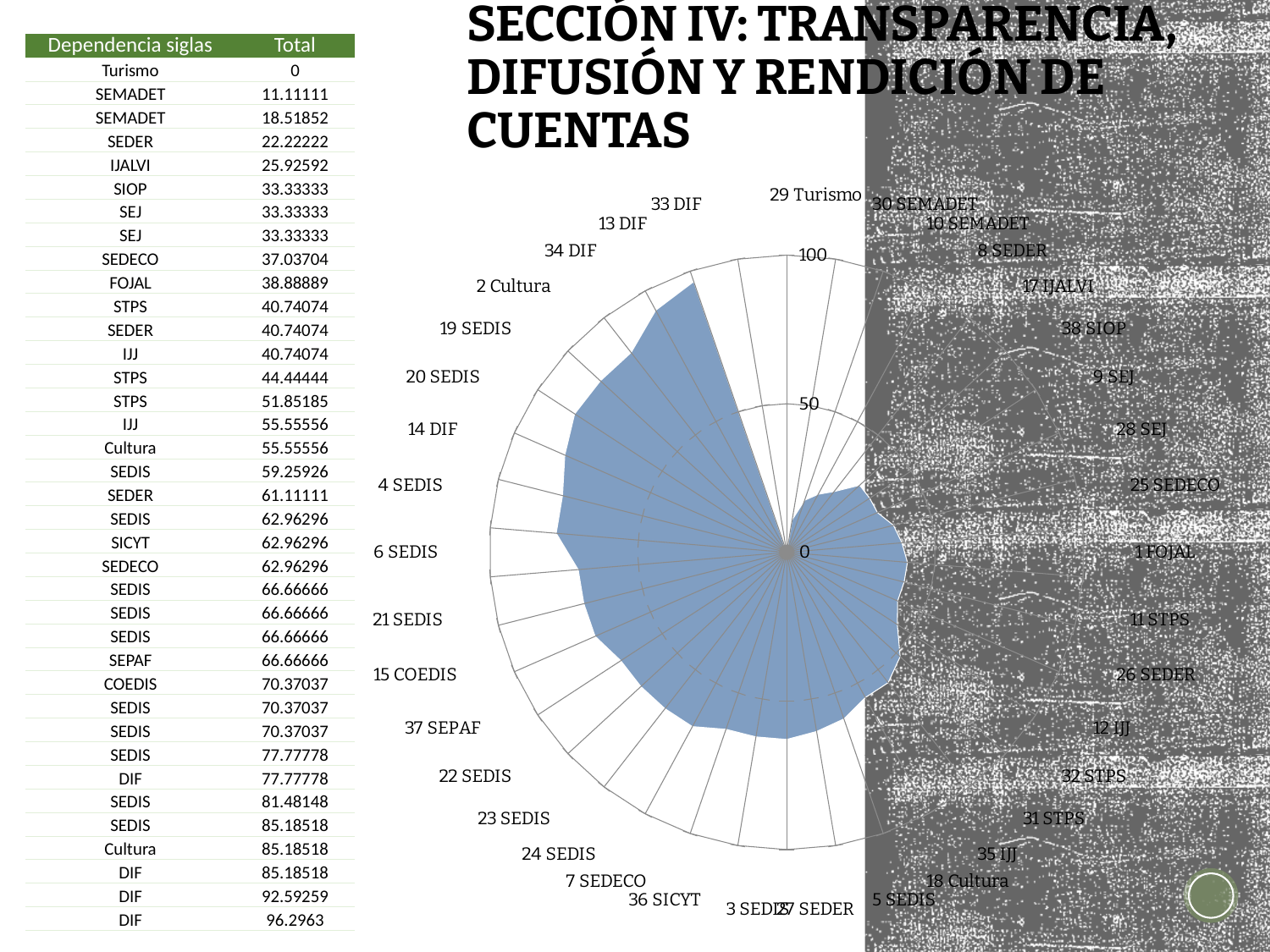

# Sección IV: Transparencia, difusión y rendición de cuentas
| Dependencia siglas | Total |
| --- | --- |
| Turismo | 0 |
| SEMADET | 11.11111 |
| SEMADET | 18.51852 |
| SEDER | 22.22222 |
| IJALVI | 25.92592 |
| SIOP | 33.33333 |
| SEJ | 33.33333 |
| SEJ | 33.33333 |
| SEDECO | 37.03704 |
| FOJAL | 38.88889 |
| STPS | 40.74074 |
| SEDER | 40.74074 |
| IJJ | 40.74074 |
| STPS | 44.44444 |
| STPS | 51.85185 |
| IJJ | 55.55556 |
| Cultura | 55.55556 |
| SEDIS | 59.25926 |
| SEDER | 61.11111 |
| SEDIS | 62.96296 |
| SICYT | 62.96296 |
| SEDECO | 62.96296 |
| SEDIS | 66.66666 |
| SEDIS | 66.66666 |
| SEDIS | 66.66666 |
| SEPAF | 66.66666 |
| COEDIS | 70.37037 |
| SEDIS | 70.37037 |
| SEDIS | 70.37037 |
| SEDIS | 77.77778 |
| DIF | 77.77778 |
| SEDIS | 81.48148 |
| SEDIS | 85.18518 |
| Cultura | 85.18518 |
| DIF | 85.18518 |
| DIF | 92.59259 |
| DIF | 96.2963 |

### Chart

| Category |  |
|---|---|
| Turismo | 0.0 |
| SEMADET | 11.111109999999998 |
| SEMADET | 18.51852 |
| SEDER | 22.222219999999997 |
| IJALVI | 25.925919999999998 |
| SIOP | 33.333330000000004 |
| SEJ | 33.333330000000004 |
| SEJ | 33.333330000000004 |
| SEDECO | 37.03704 |
| FOJAL | 38.888889999999996 |
| STPS | 40.74074 |
| SEDER | 40.74074 |
| IJJ | 40.74074 |
| STPS | 44.44443999999999 |
| STPS | 51.85184999999995 |
| IJJ | 55.55556 |
| Cultura | 55.55556 |
| SEDIS | 59.25926 |
| SEDER | 61.111110000000004 |
| SEDIS | 62.96296 |
| SICYT | 62.96296 |
| SEDECO | 62.96296 |
| SEDIS | 66.66666000000001 |
| SEDIS | 66.66666000000001 |
| SEDIS | 66.66666000000001 |
| SEPAF | 66.66666000000001 |
| COEDIS | 70.37036999999998 |
| SEDIS | 70.37036999999998 |
| SEDIS | 70.37036999999998 |
| SEDIS | 77.77778 |
| DIF | 77.77778 |
| SEDIS | 81.48148 |
| SEDIS | 85.18517999999995 |
| Cultura | 85.18517999999995 |
| DIF | 85.18517999999995 |
| DIF | 92.59259 |
| DIF | 96.2963 |